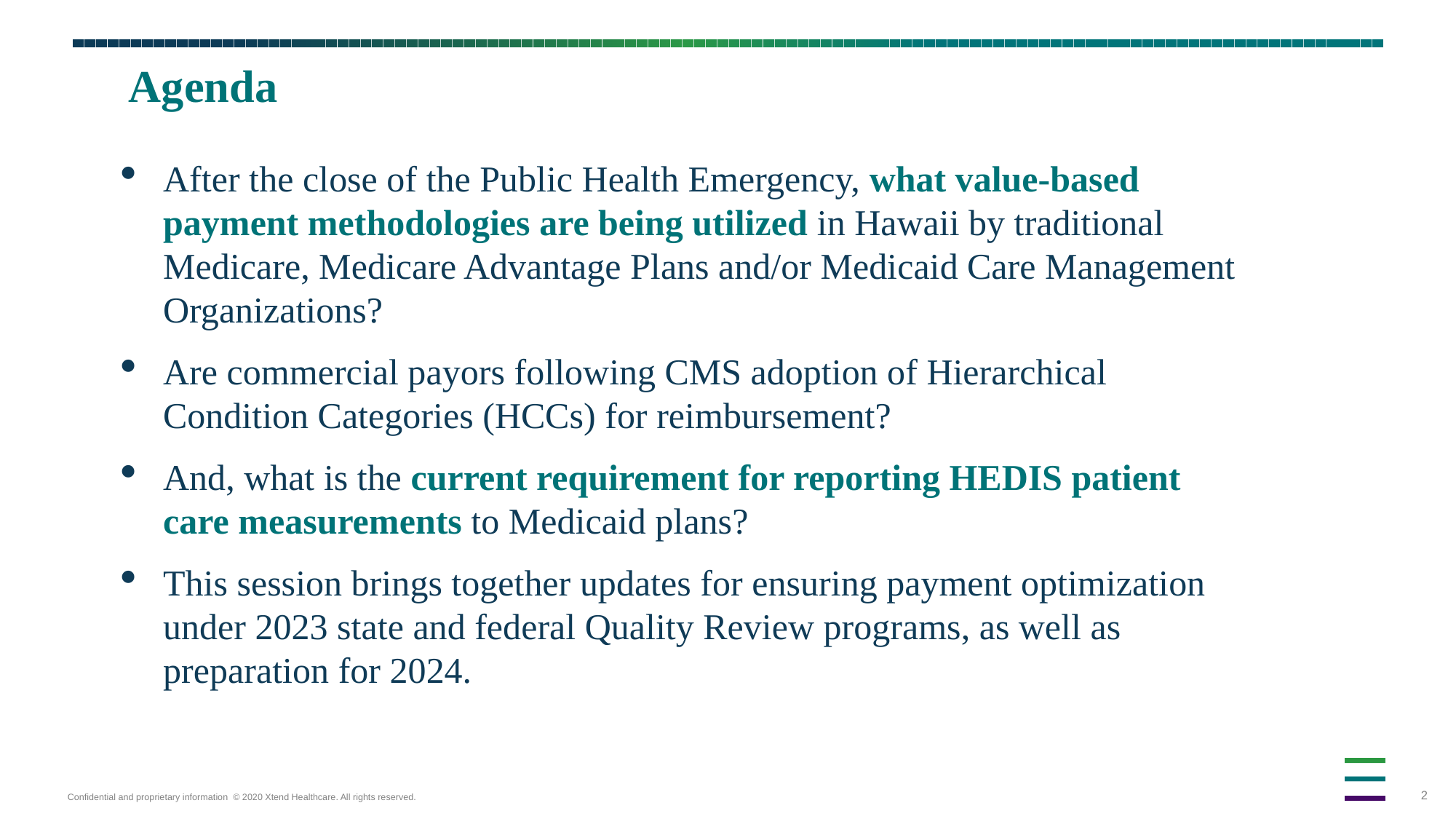

# Agenda
After the close of the Public Health Emergency, what value-based         payment methodologies are being utilized in Hawaii by traditional Medicare, Medicare Advantage Plans and/or Medicaid Care Management Organizations?

Are commercial payors following CMS adoption of Hierarchical Condition Categories (HCCs) for reimbursement?

And, what is the current requirement for reporting HEDIS patient care measurements to Medicaid plans?

This session brings together updates for ensuring payment optimization under 2023 state and federal Quality Review programs, as well as preparation for 2024.